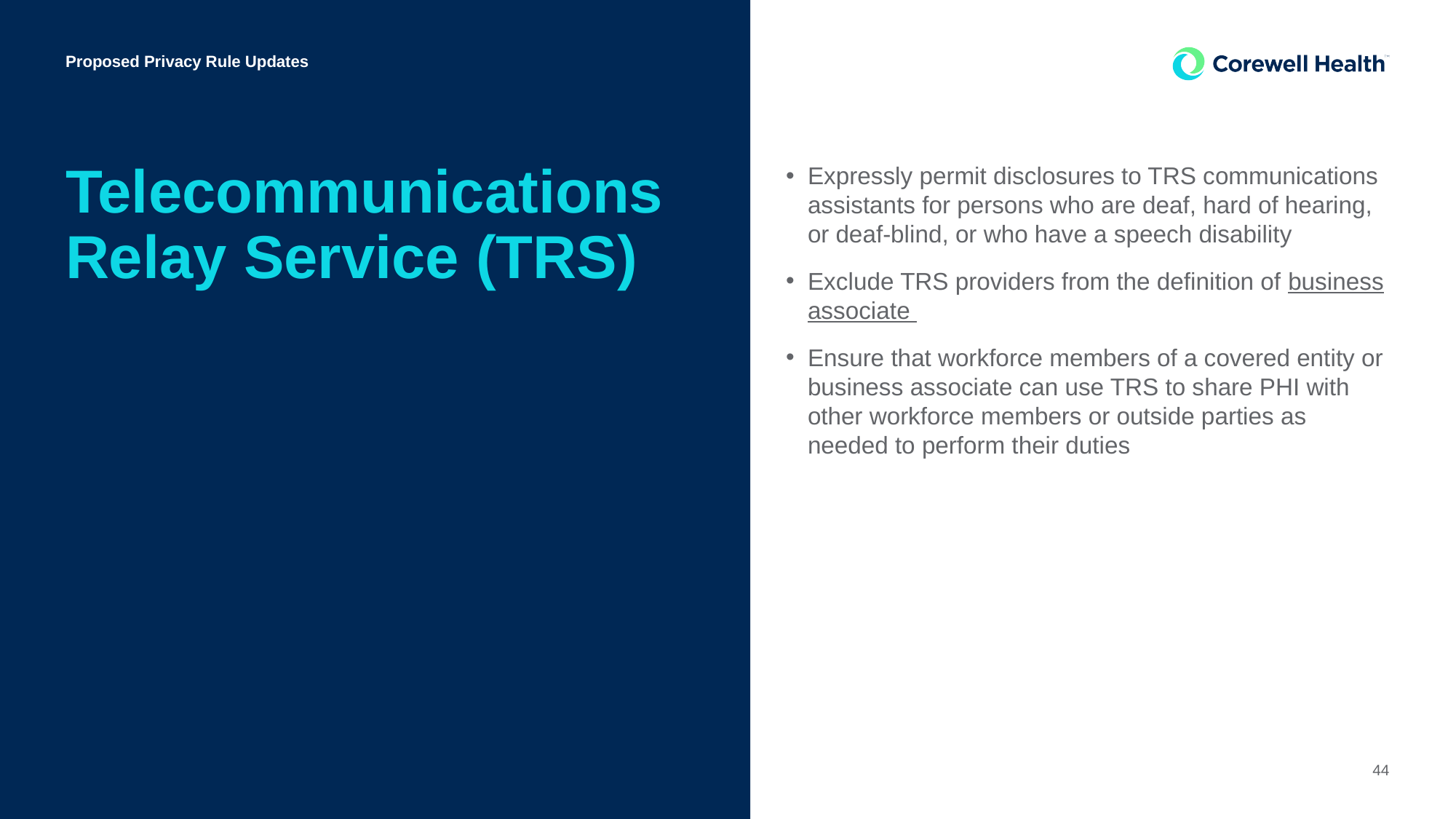

Proposed Privacy Rule Updates
Expressly permit disclosures to TRS communications assistants for persons who are deaf, hard of hearing, or deaf-blind, or who have a speech disability
Exclude TRS providers from the definition of business associate
Ensure that workforce members of a covered entity or business associate can use TRS to share PHI with other workforce members or outside parties as needed to perform their duties
Telecommunications Relay Service (TRS)
44